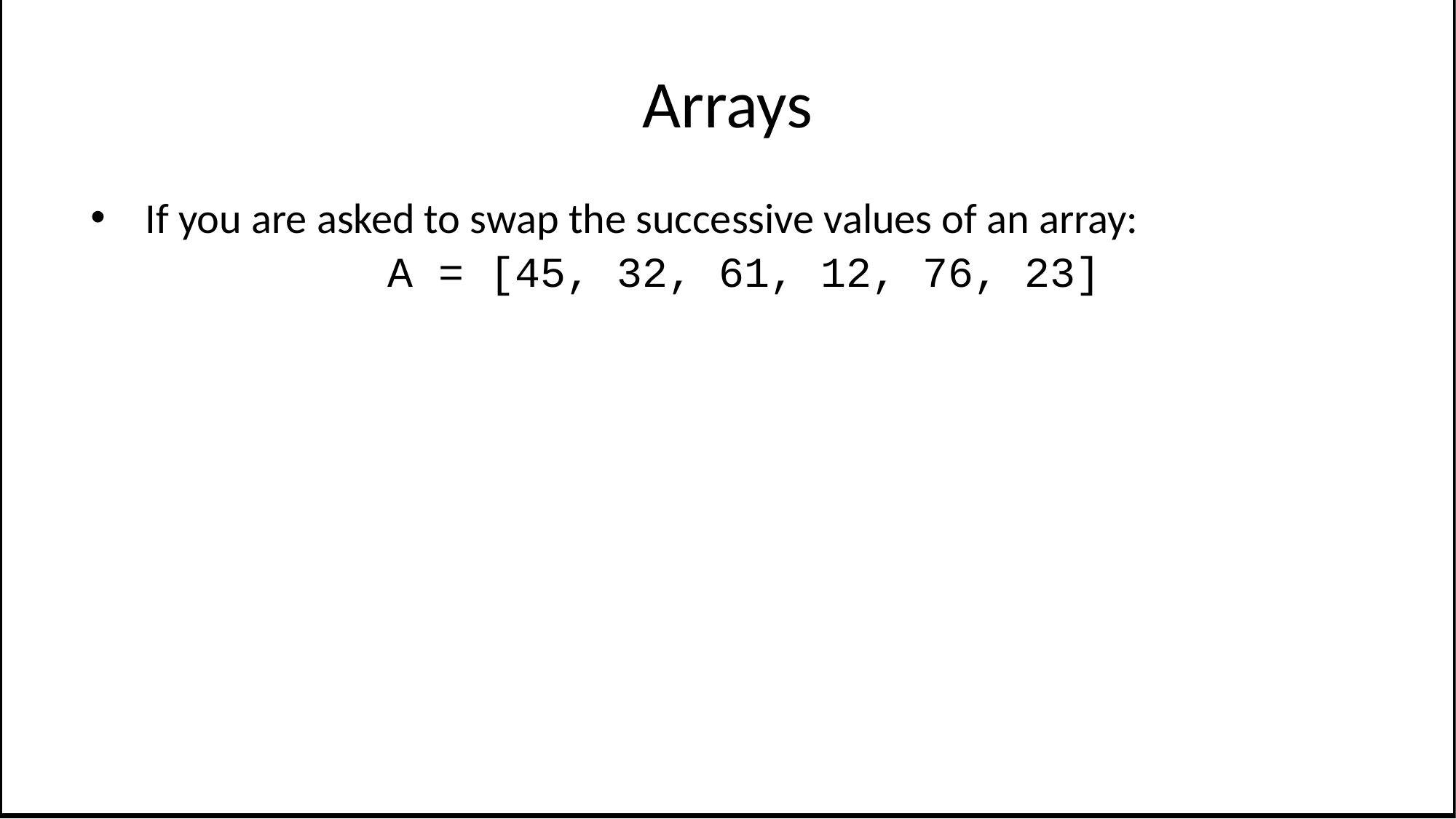

# Arrays
If you are asked to swap the successive values of an array:
 A = [45, 32, 61, 12, 76, 23]